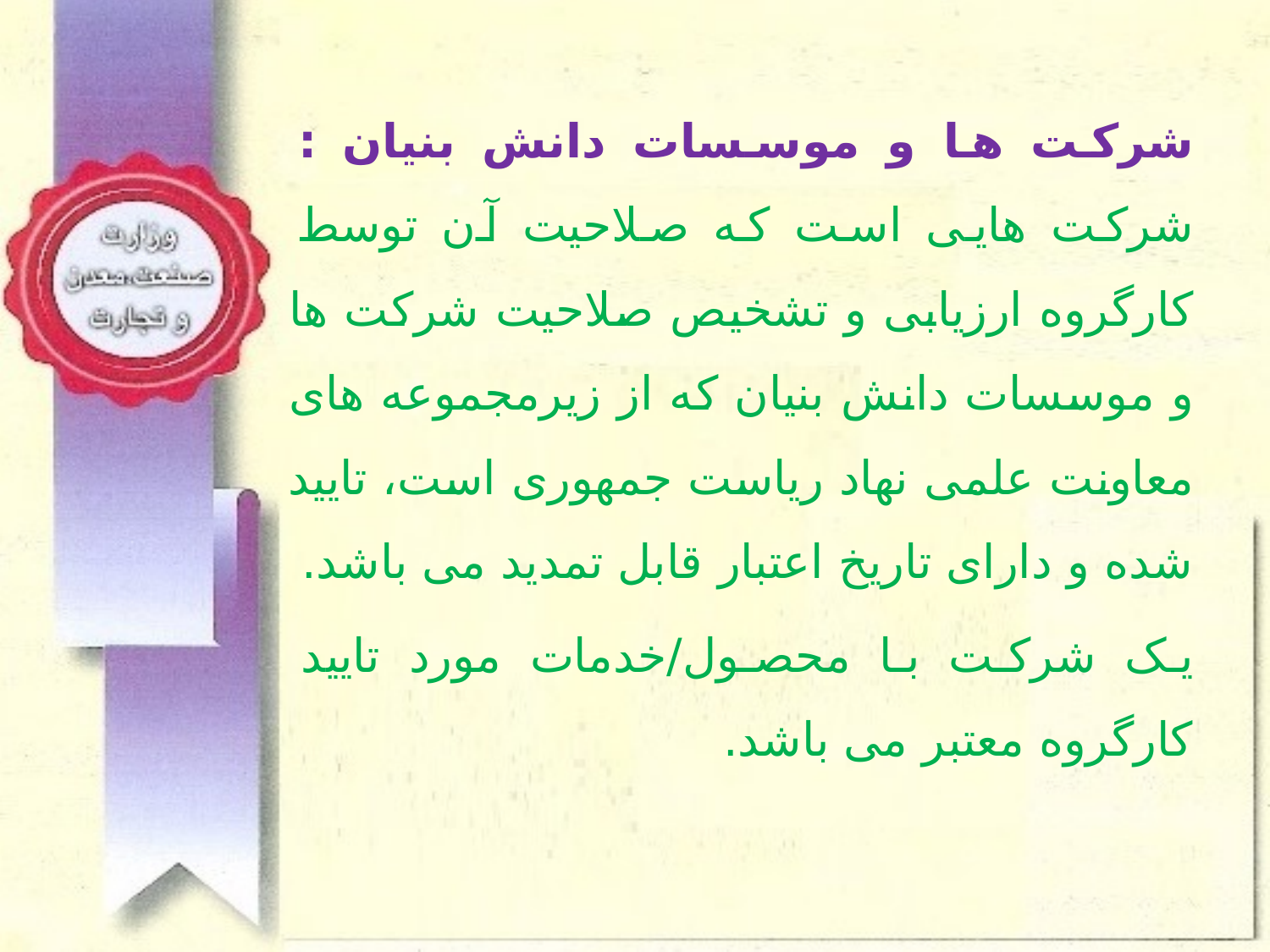

شرکت ها و موسسات دانش بنیان : شرکت هایی است که صلاحیت آن توسط کارگروه ارزیابی و تشخیص صلاحیت شرکت ها و موسسات دانش بنیان که از زیرمجموعه های معاونت علمی نهاد ریاست جمهوری است، تایید شده و دارای تاریخ اعتبار قابل تمدید می باشد.
یک شرکت با محصول/خدمات مورد تایید کارگروه معتبر می باشد.